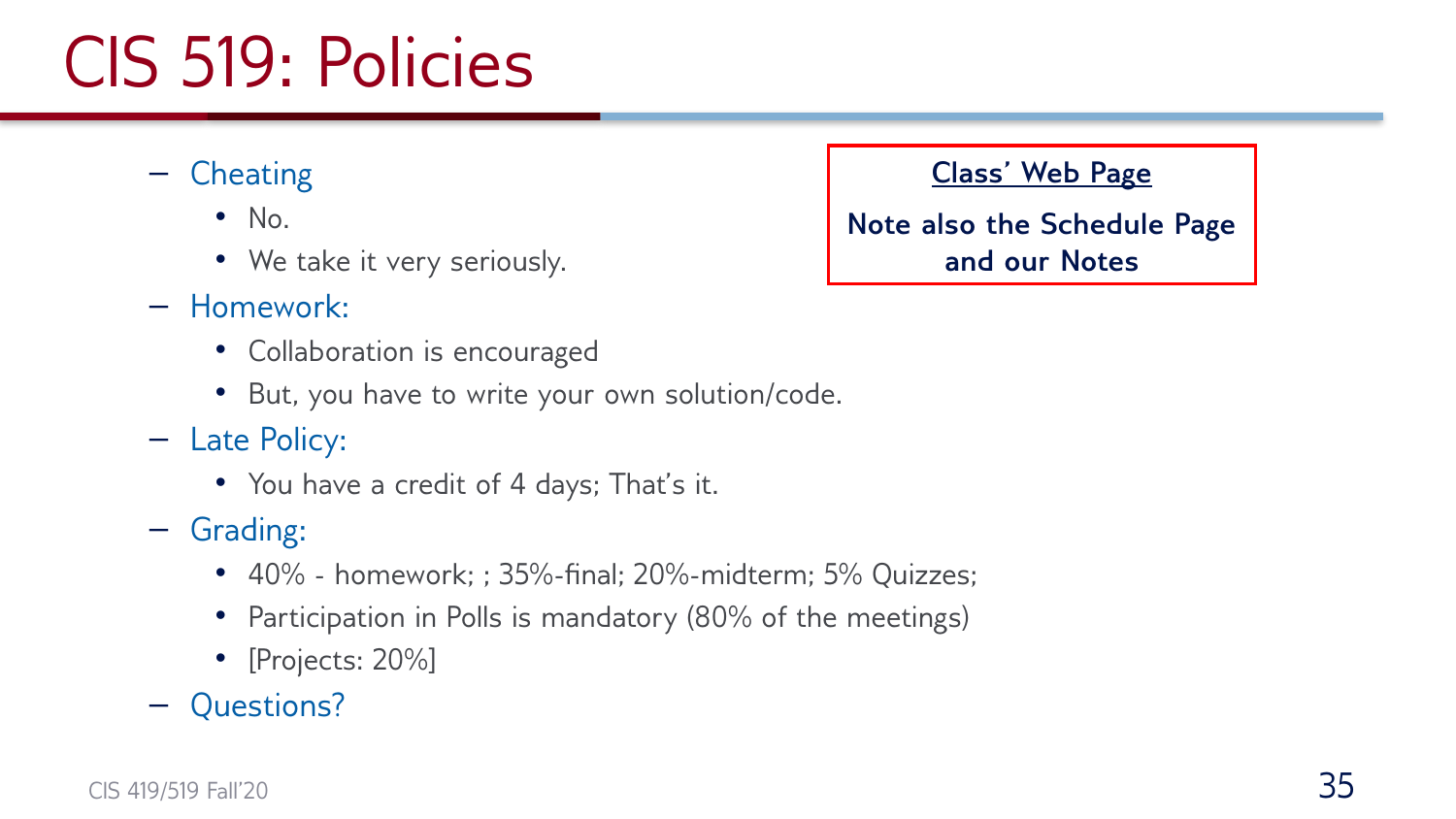

# CIS 519: Policies
Cheating
No.
We take it very seriously.
Homework:
Collaboration is encouraged
But, you have to write your own solution/code.
Late Policy:
You have a credit of 4 days; That’s it.
Grading:
40% - homework; ; 35%-final; 20%-midterm; 5% Quizzes;
Participation in Polls is mandatory (80% of the meetings)
[Projects: 20%]
Questions?

Class’ Web Page
Note also the Schedule Page and our Notes
35